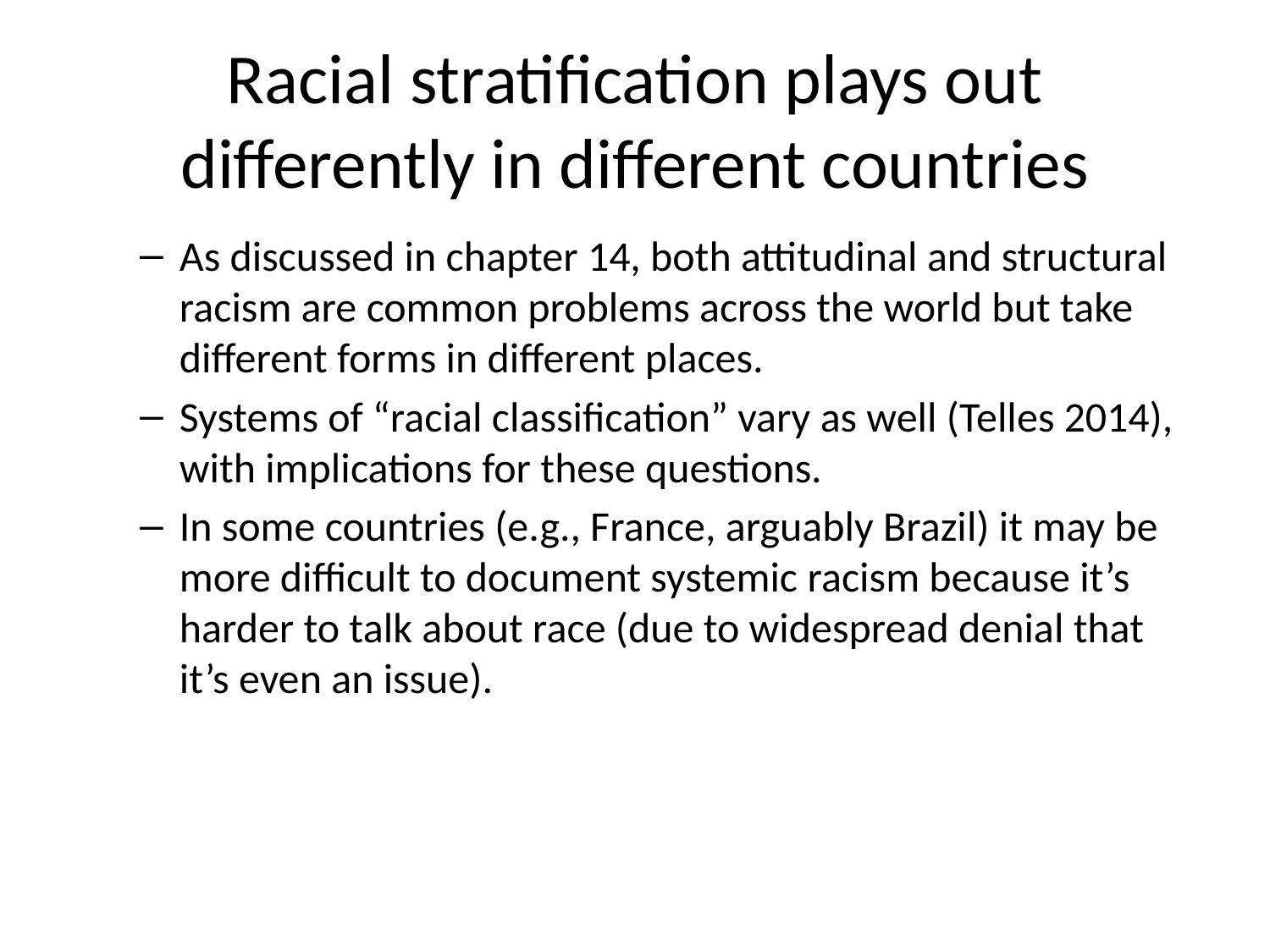

# Racial stratification plays out differently in different countries
As discussed in chapter 14, both attitudinal and structural racism are common problems across the world but take different forms in different places.
Systems of “racial classification” vary as well (Telles 2014), with implications for these questions.
In some countries (e.g., France, arguably Brazil) it may be more difficult to document systemic racism because it’s harder to talk about race (due to widespread denial that it’s even an issue).